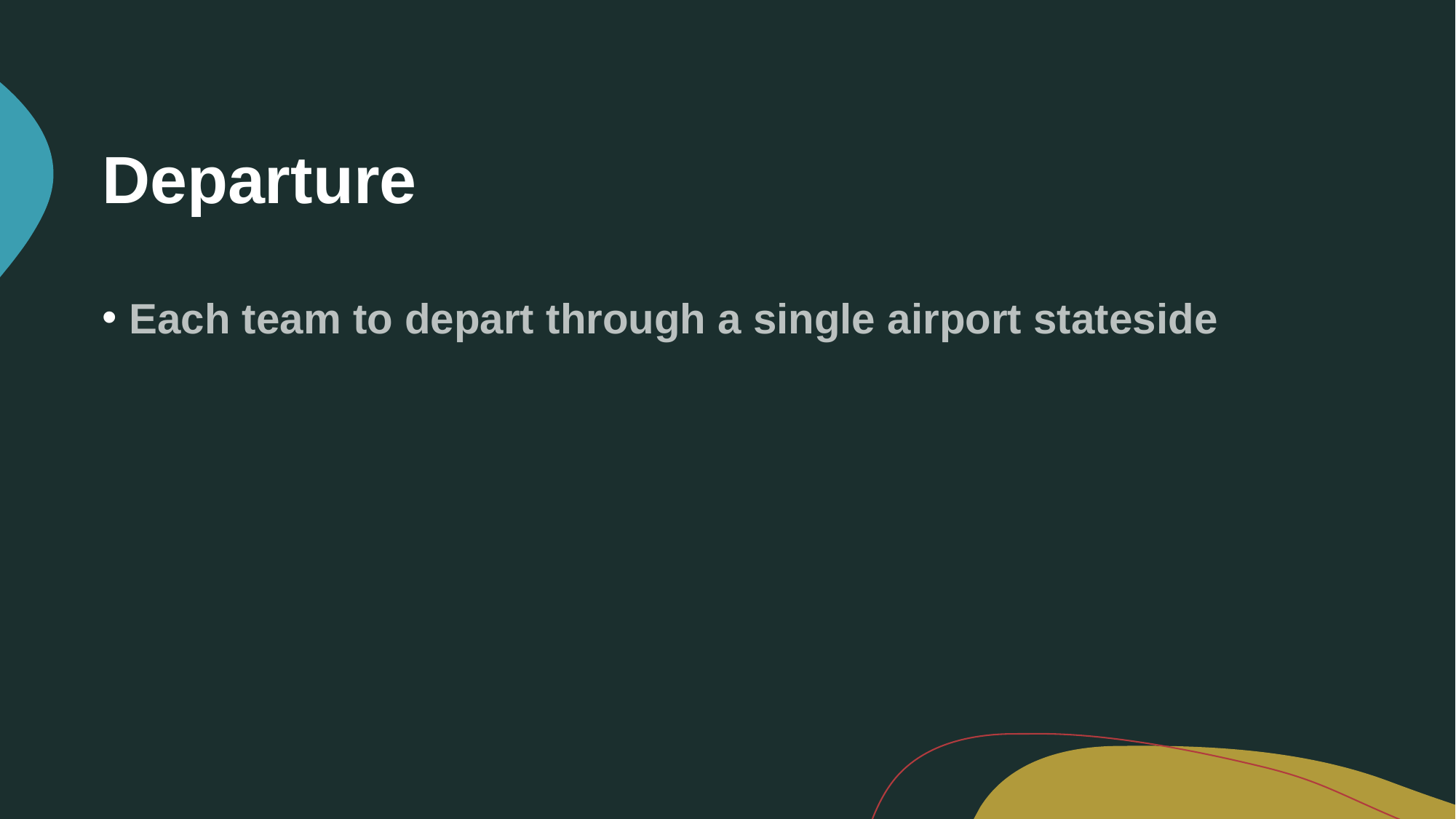

# Departure
Each team to depart through a single airport stateside